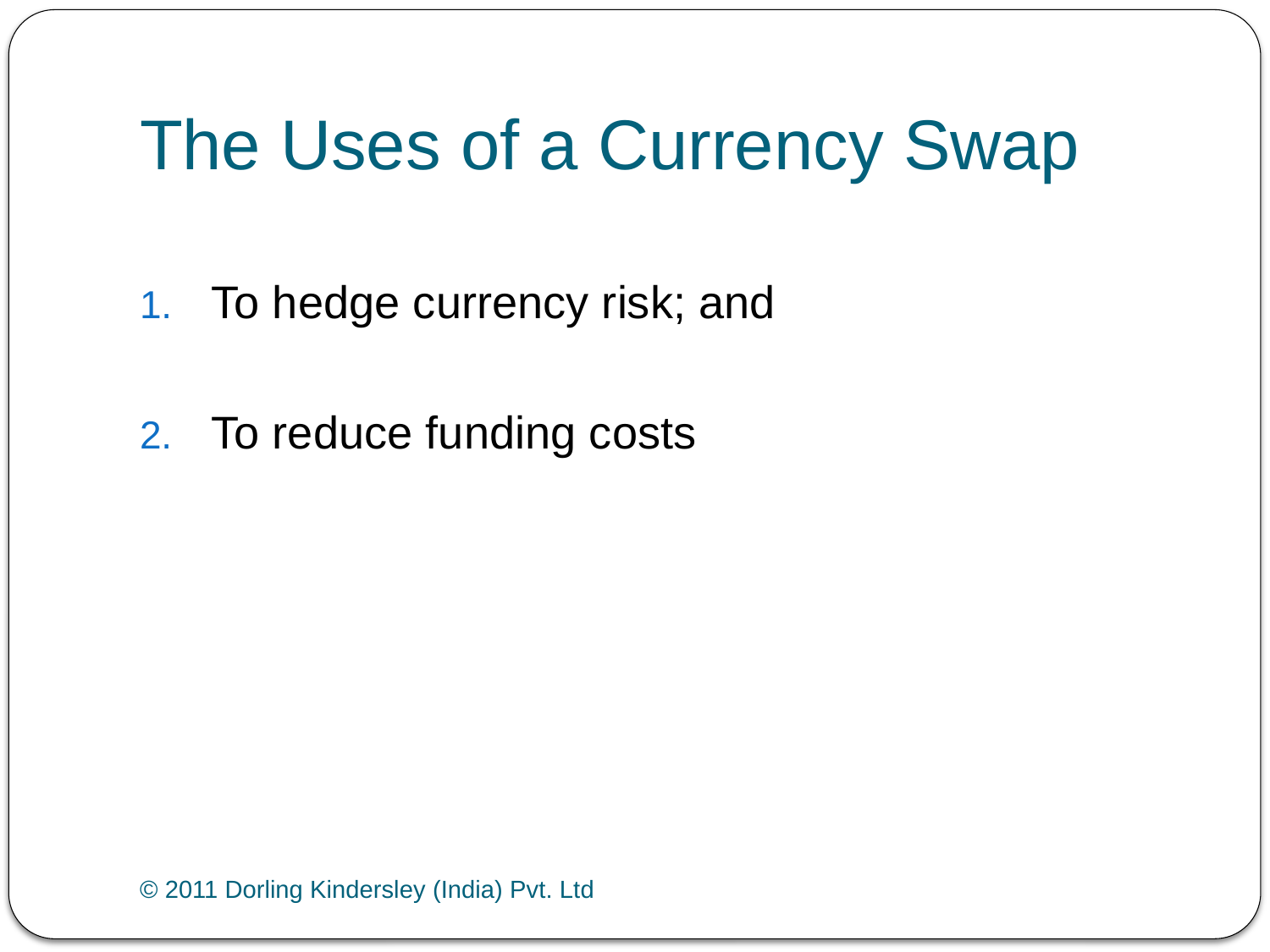

# The Uses of a Currency Swap

To hedge currency risk; and

To reduce funding costs
© 2011 Dorling Kindersley (India) Pvt. Ltd